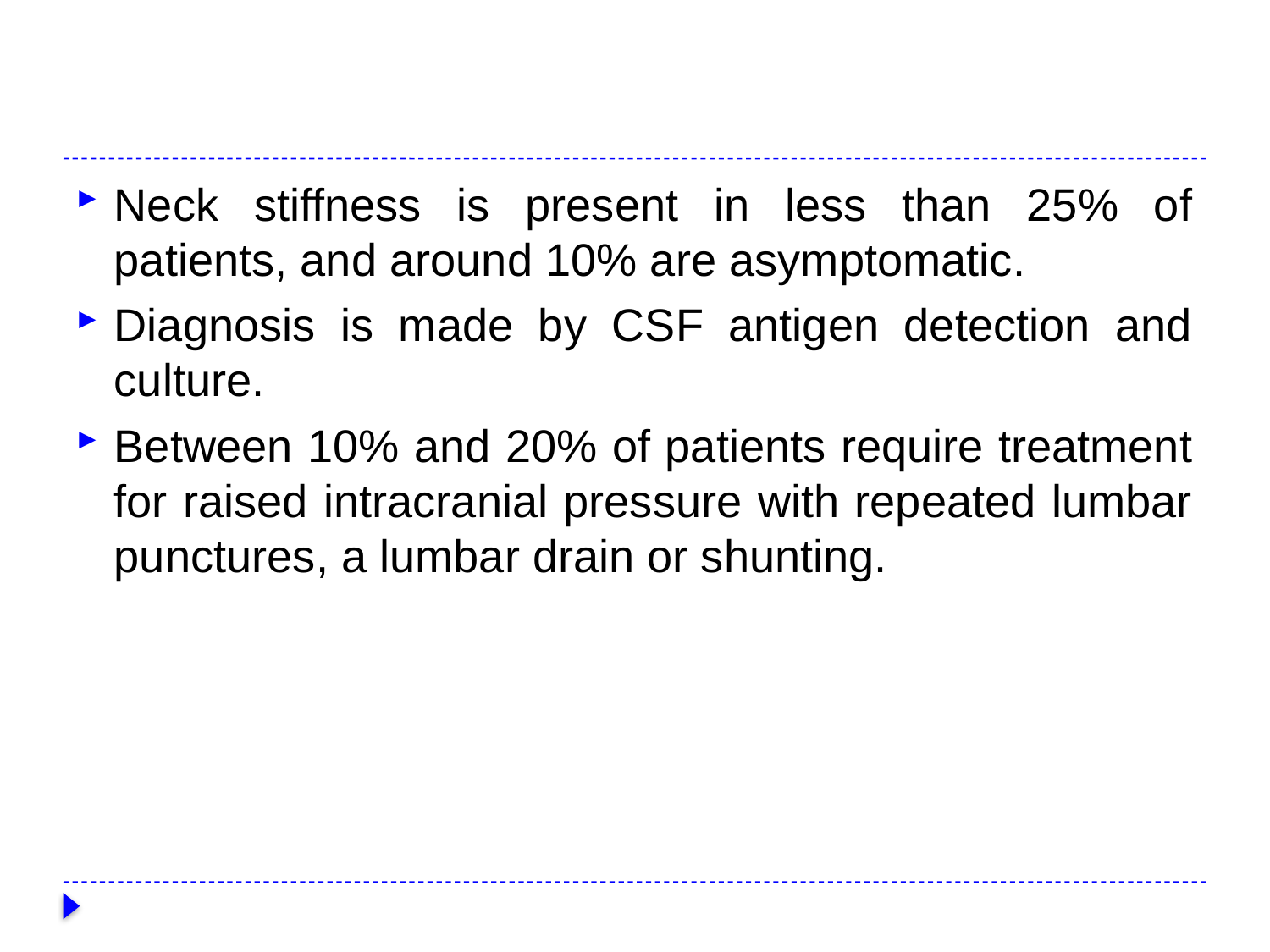

#
Neck stiffness is present in less than 25% of patients, and around 10% are asymptomatic.
Diagnosis is made by CSF antigen detection and culture.
Between 10% and 20% of patients require treatment for raised intracranial pressure with repeated lumbar punctures, a lumbar drain or shunting.